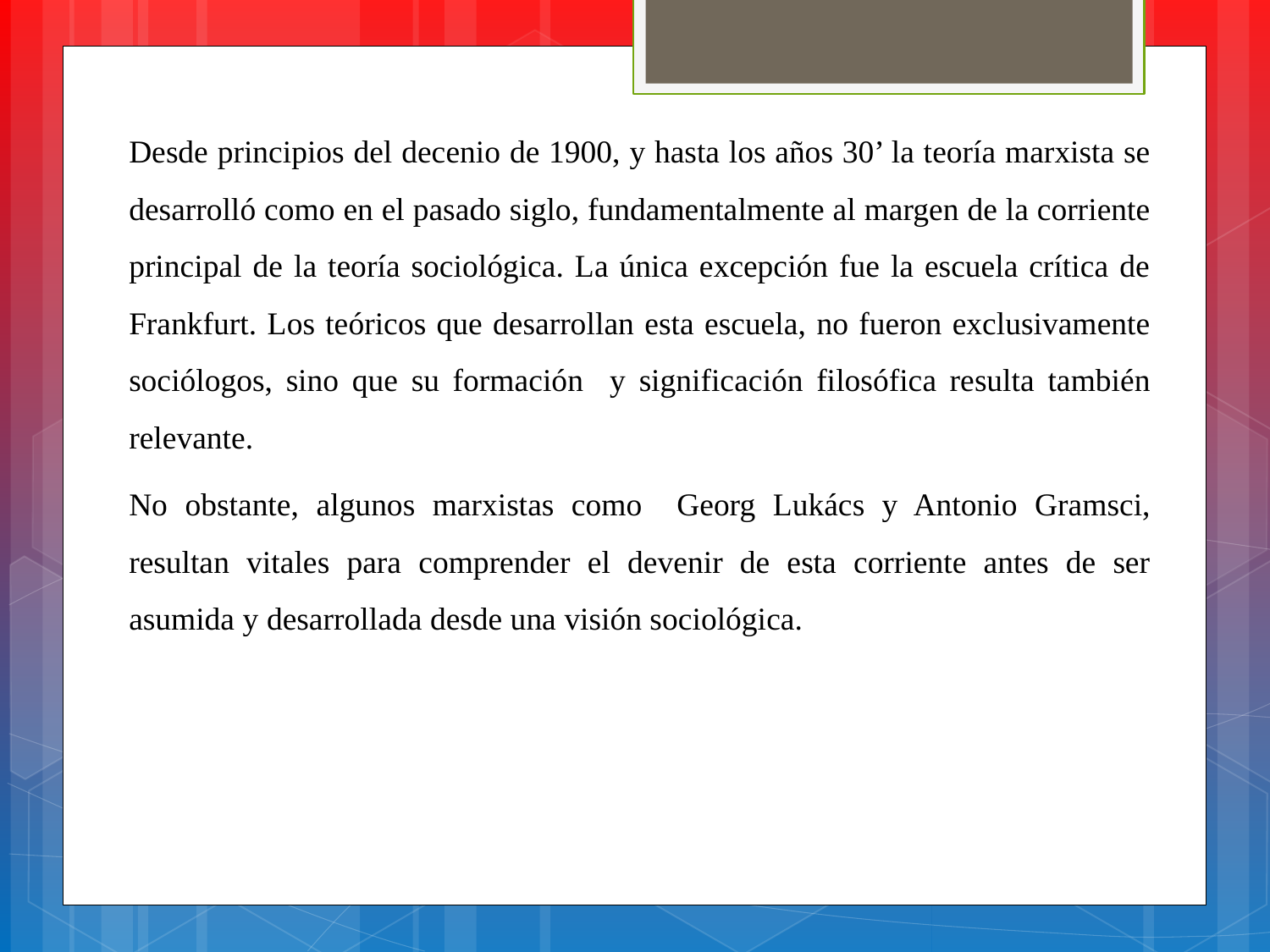

Desde principios del decenio de 1900, y hasta los años 30’ la teoría marxista se desarrolló como en el pasado siglo, fundamentalmente al margen de la corriente principal de la teoría sociológica. La única excepción fue la escuela crítica de Frankfurt. Los teóricos que desarrollan esta escuela, no fueron exclusivamente sociólogos, sino que su formación  y significación filosófica resulta también relevante.
No obstante, algunos marxistas como  Georg Lukács y Antonio Gramsci, resultan vitales para comprender el devenir de esta corriente antes de ser asumida y desarrollada desde una visión sociológica.